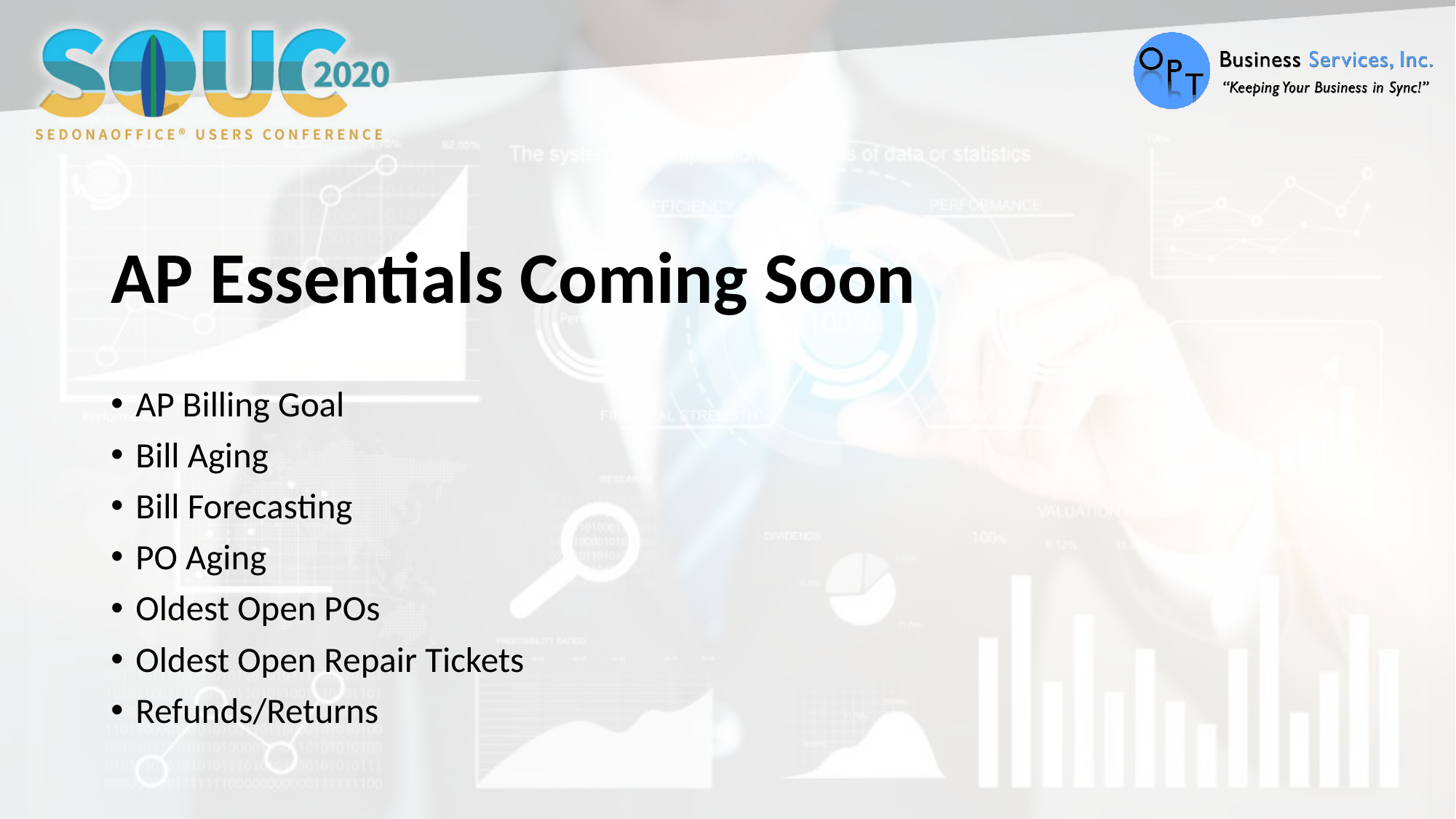

# AP Essentials Coming Soon
AP Billing Goal
Bill Aging
Bill Forecasting
PO Aging
Oldest Open POs
Oldest Open Repair Tickets
Refunds/Returns